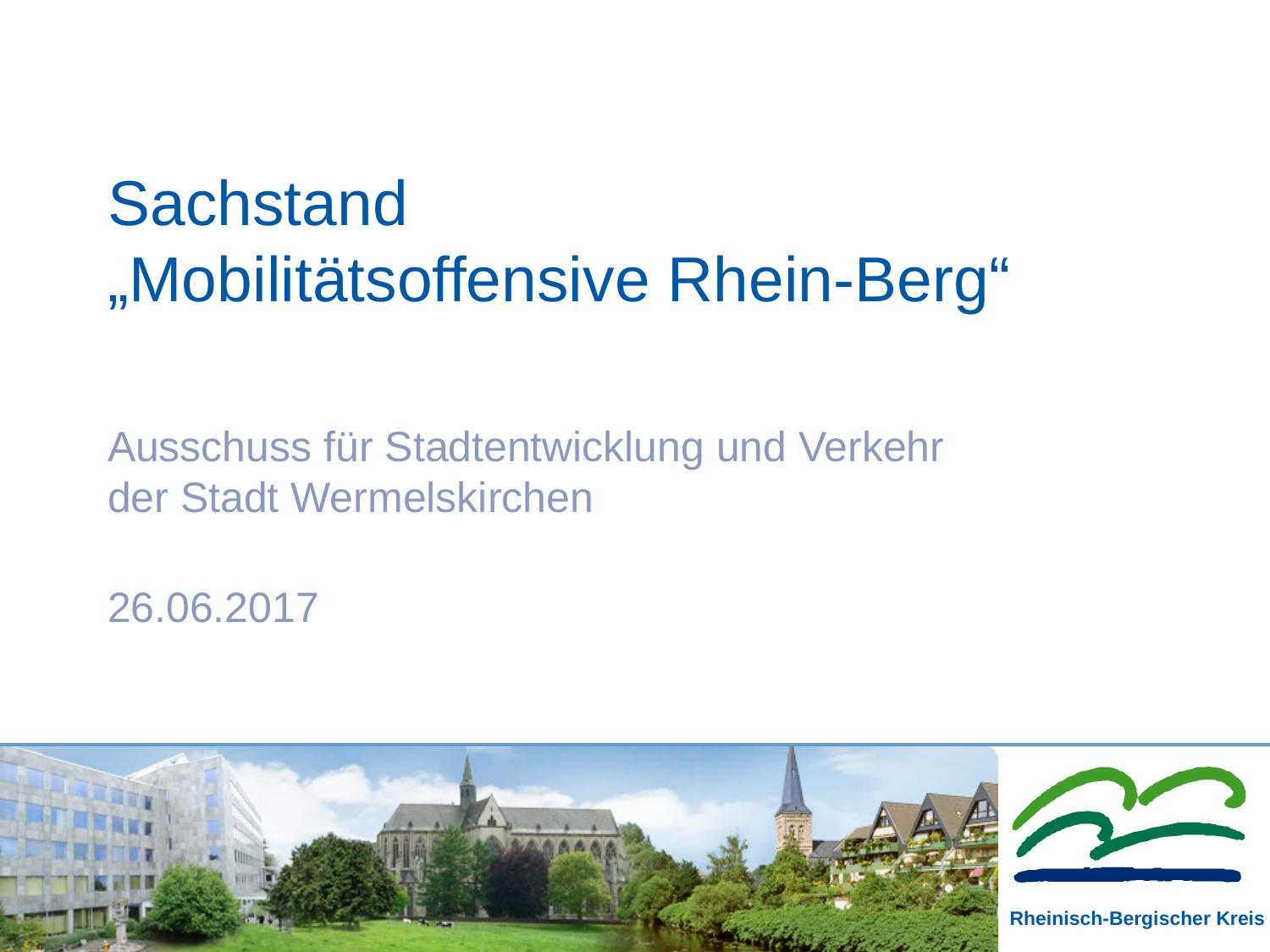

# Sachstand „Mobilitätsoffensive Rhein-Berg“
Ausschuss für Stadtentwicklung und Verkehr
der Stadt Wermelskirchen
26.06.2017